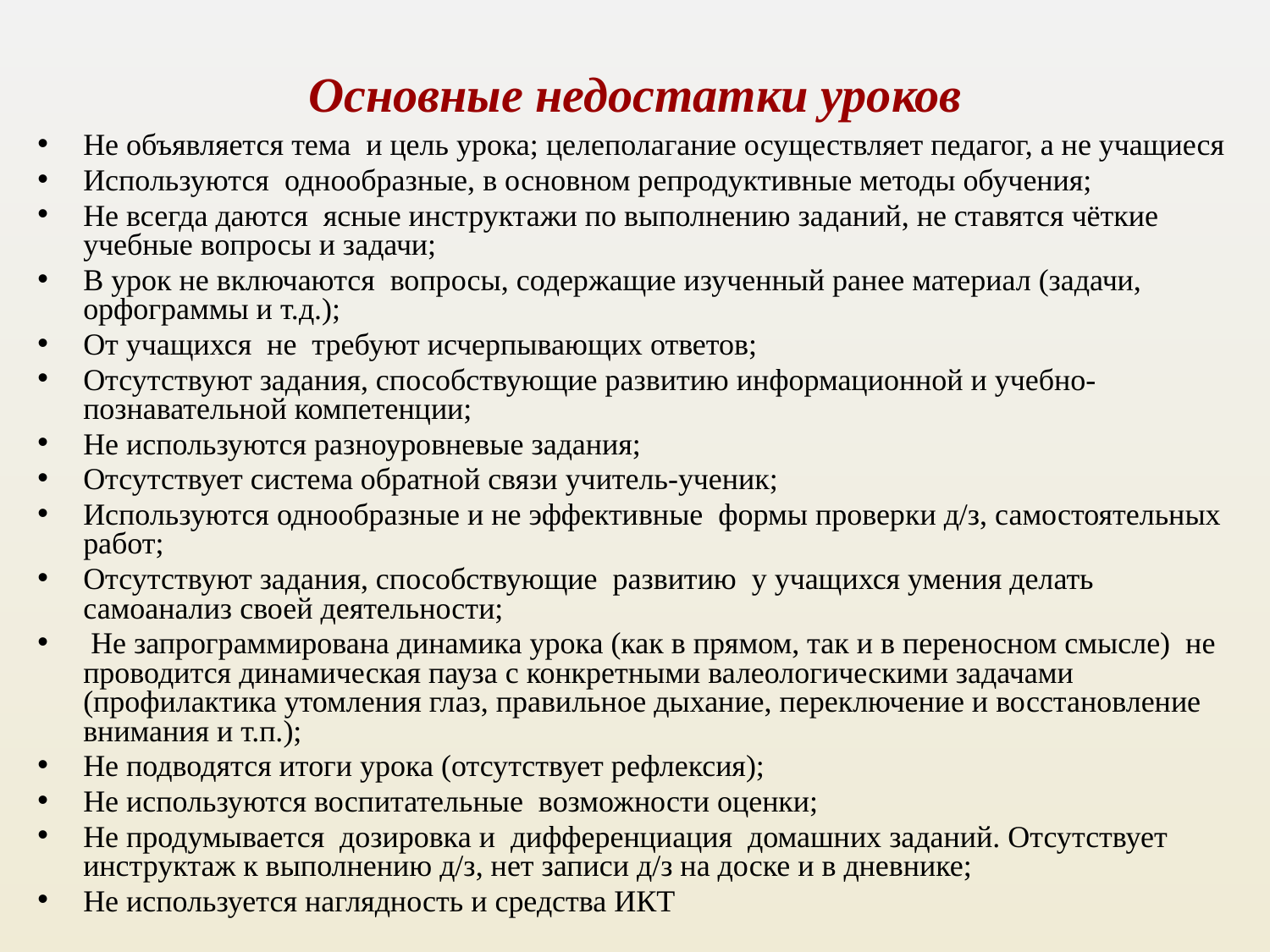

# Основные недостатки уроков
Не объявляется тема  и цель урока; целеполагание осуществляет педагог, а не учащиеся
Используются  однообразные, в основном репродуктивные методы обучения;
Не всегда даются  ясные инструктажи по выполнению заданий, не ставятся чёткие  учебные вопросы и задачи;
В урок не включаются  вопросы, содержащие изученный ранее материал (задачи, орфограммы и т.д.);
От учащихся  не  требуют исчерпывающих ответов;
Отсутствуют задания, способствующие развитию информационной и учебно-познавательной компетенции;
Не используются разноуровневые задания;
Отсутствует система обратной связи учитель-ученик;
Используются однообразные и не эффективные  формы проверки д/з, самостоятельных работ;
Отсутствуют задания, способствующие  развитию  у учащихся умения делать самоанализ своей деятельности;
 Не запрограммирована динамика урока (как в прямом, так и в переносном смысле)  не проводится динамическая пауза с конкретными валеологическими задачами (профилактика утомления глаз, правильное дыхание, переключение и восстановление внимания и т.п.);
Не подводятся итоги урока (отсутствует рефлексия);
Не используются воспитательные  возможности оценки;
Не продумывается  дозировка и  дифференциация  домашних заданий. Отсутствует инструктаж к выполнению д/з, нет записи д/з на доске и в дневнике;
Не используется наглядность и средства ИКТ